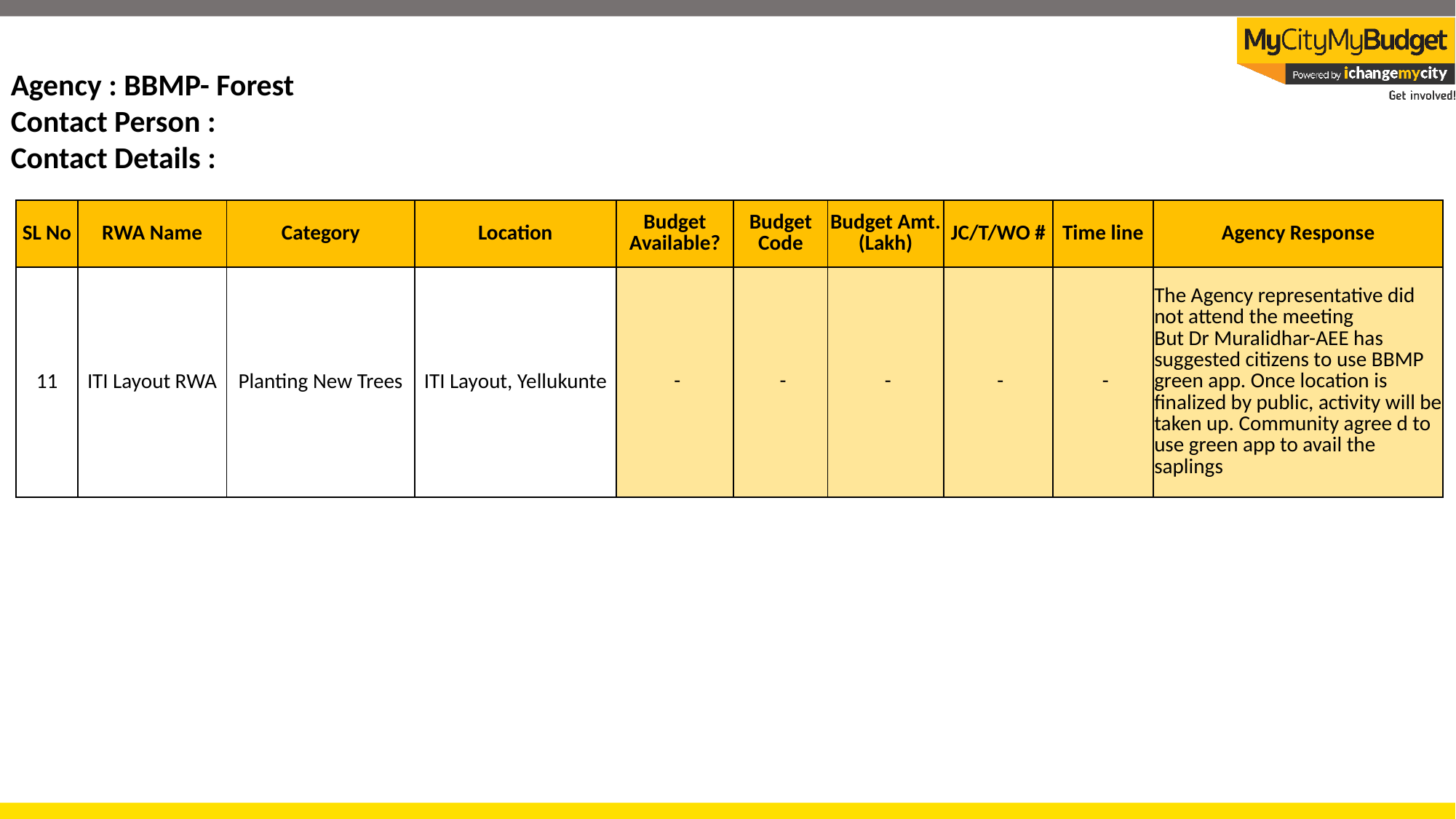

Agency : BBMP- Forest
Contact Person :
Contact Details :
| SL No | RWA Name | Category | Location | Budget Available? | Budget Code | Budget Amt. (Lakh) | JC/T/WO # | Time line | Agency Response |
| --- | --- | --- | --- | --- | --- | --- | --- | --- | --- |
| 11 | ITI Layout RWA | Planting New Trees | ITI Layout, Yellukunte | - | - | - | - | - | The Agency representative did not attend the meeting But Dr Muralidhar-AEE has suggested citizens to use BBMP green app. Once location is finalized by public, activity will be taken up. Community agree d to use green app to avail the saplings |